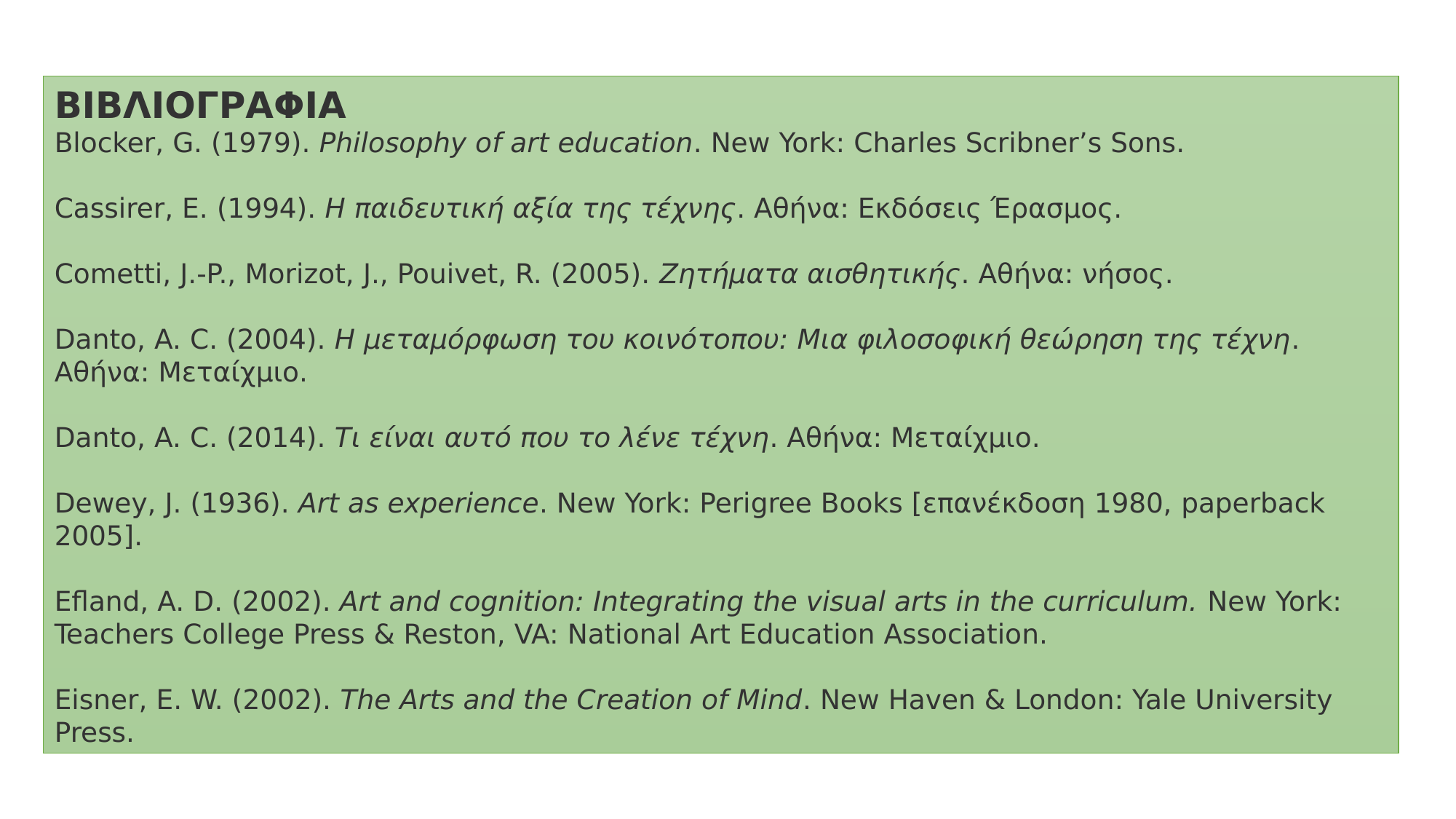

ΒΙΒΛΙΟΓΡΑΦΙΑ
Blocker, G. (1979). Philosophy of art education. New York: Charles Scribner’s Sons.
Cassirer, E. (1994). Η παιδευτική αξία της τέχνης. Αθήνα: Εκδόσεις Έρασμος.
Cometti, J.-P., Morizot, J., Pouivet, R. (2005). Ζητήματα αισθητικής. Αθήνα: νήσος.
Danto, A. C. (2004). Η μεταμόρφωση του κοινότοπου: Μια φιλοσοφική θεώρηση της τέχνη. Αθήνα: Μεταίχμιο.
Danto, A. C. (2014). Τι είναι αυτό που το λένε τέχνη. Αθήνα: Μεταίχμιο.
Dewey, J. (1936). Art as experience. New York: Perigree Books [επανέκδοση 1980, paperback 2005].
Efland, A. D. (2002). Art and cognition: Integrating the visual arts in the curriculum. New York: Teachers College Press & Reston, VA: National Art Education Association.
Eisner, E. W. (2002). The Arts and the Creation of Mind. New Haven & London: Yale University Press.